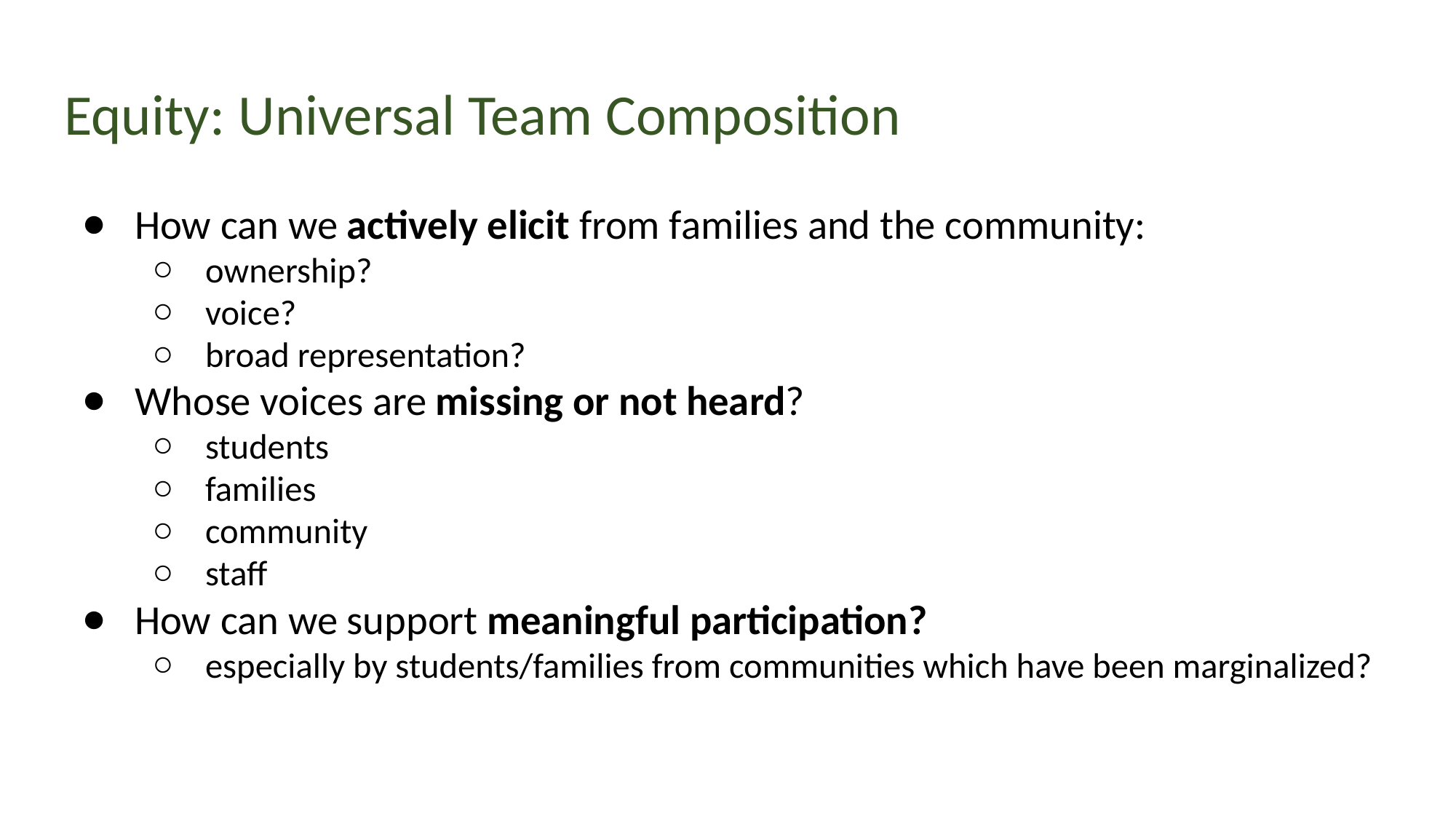

# Equity: Universal Team Composition
How can we actively elicit from families and the community:
ownership?
voice?
broad representation?
Whose voices are missing or not heard?
students
families
community
staff
How can we support meaningful participation?
especially by students/families from communities which have been marginalized?